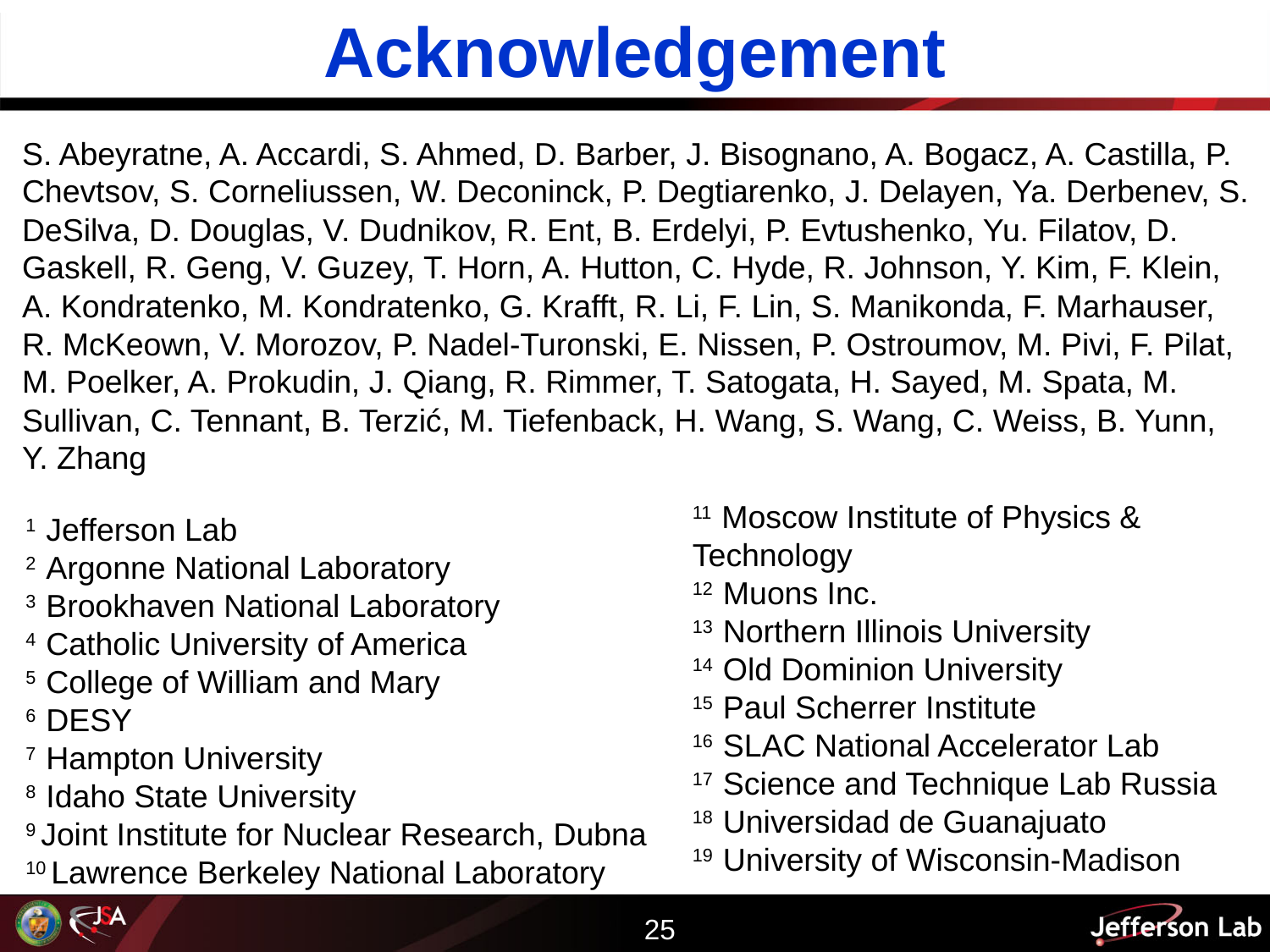

# Acknowledgement
S. Abeyratne, A. Accardi, S. Ahmed, D. Barber, J. Bisognano, A. Bogacz, A. Castilla, P. Chevtsov, S. Corneliussen, W. Deconinck, P. Degtiarenko, J. Delayen, Ya. Derbenev, S. DeSilva, D. Douglas, V. Dudnikov, R. Ent, B. Erdelyi, P. Evtushenko, Yu. Filatov, D. Gaskell, R. Geng, V. Guzey, T. Horn, A. Hutton, C. Hyde, R. Johnson, Y. Kim, F. Klein, A. Kondratenko, M. Kondratenko, G. Krafft, R. Li, F. Lin, S. Manikonda, F. Marhauser, R. McKeown, V. Morozov, P. Nadel-Turonski, E. Nissen, P. Ostroumov, M. Pivi, F. Pilat, M. Poelker, A. Prokudin, J. Qiang, R. Rimmer, T. Satogata, H. Sayed, M. Spata, M. Sullivan, C. Tennant, B. Terzić, M. Tiefenback, H. Wang, S. Wang, C. Weiss, B. Yunn, Y. Zhang
11  Moscow Institute of Physics & Technology
12  Muons Inc.
13  Northern Illinois University
14  Old Dominion University
15  Paul Scherrer Institute
16  SLAC National Accelerator Lab
17  Science and Technique Lab Russia
18  Universidad de Guanajuato
19  University of Wisconsin-Madison
1  Jefferson Lab
2  Argonne National Laboratory
3  Brookhaven National Laboratory
4  Catholic University of America
5  College of William and Mary
6  DESY
7  Hampton University
8  Idaho State University
9 Joint Institute for Nuclear Research, Dubna
10 Lawrence Berkeley National Laboratory